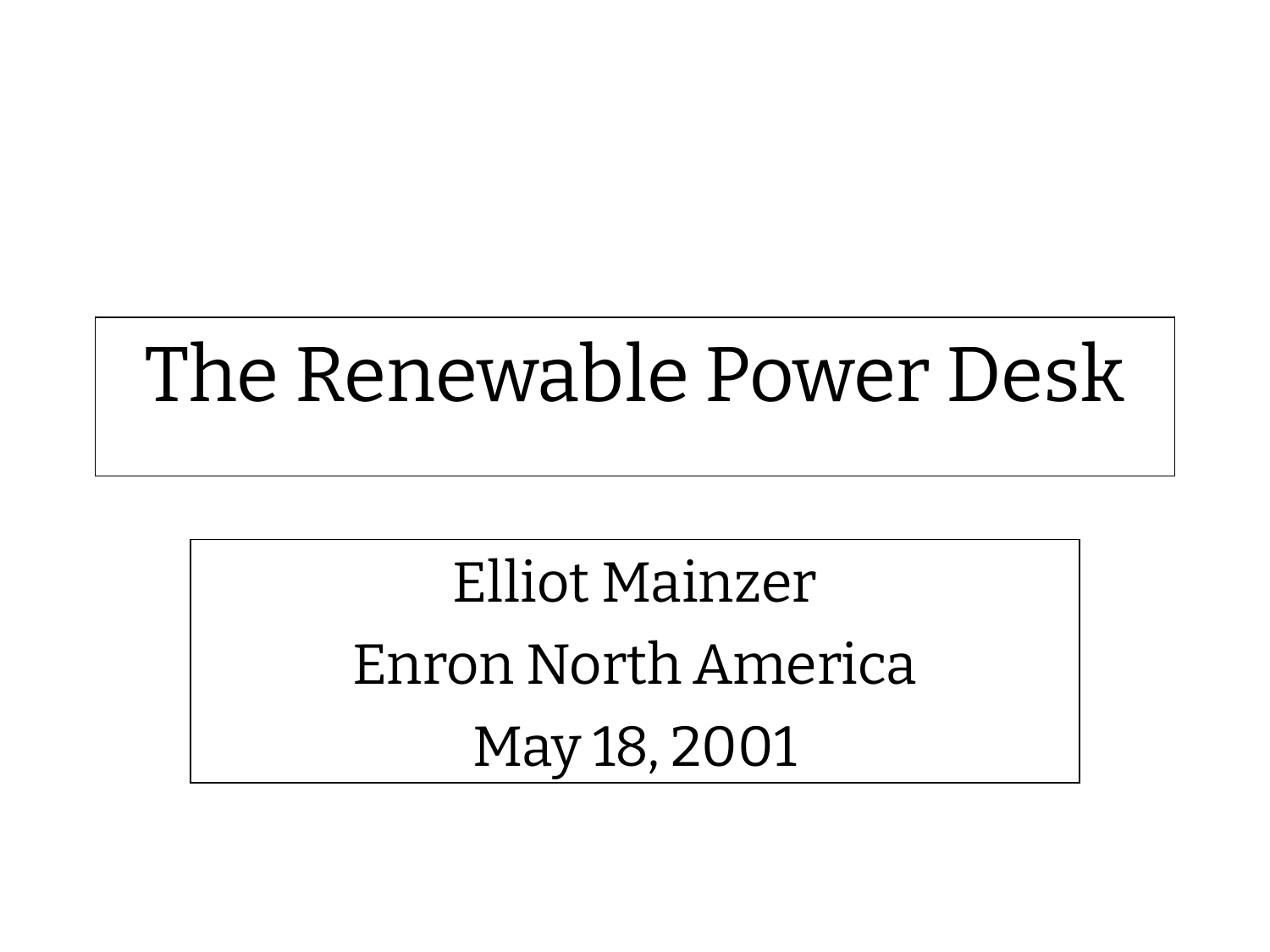

# The Renewable Power Desk
Elliot Mainzer
Enron North America
May 18, 2001